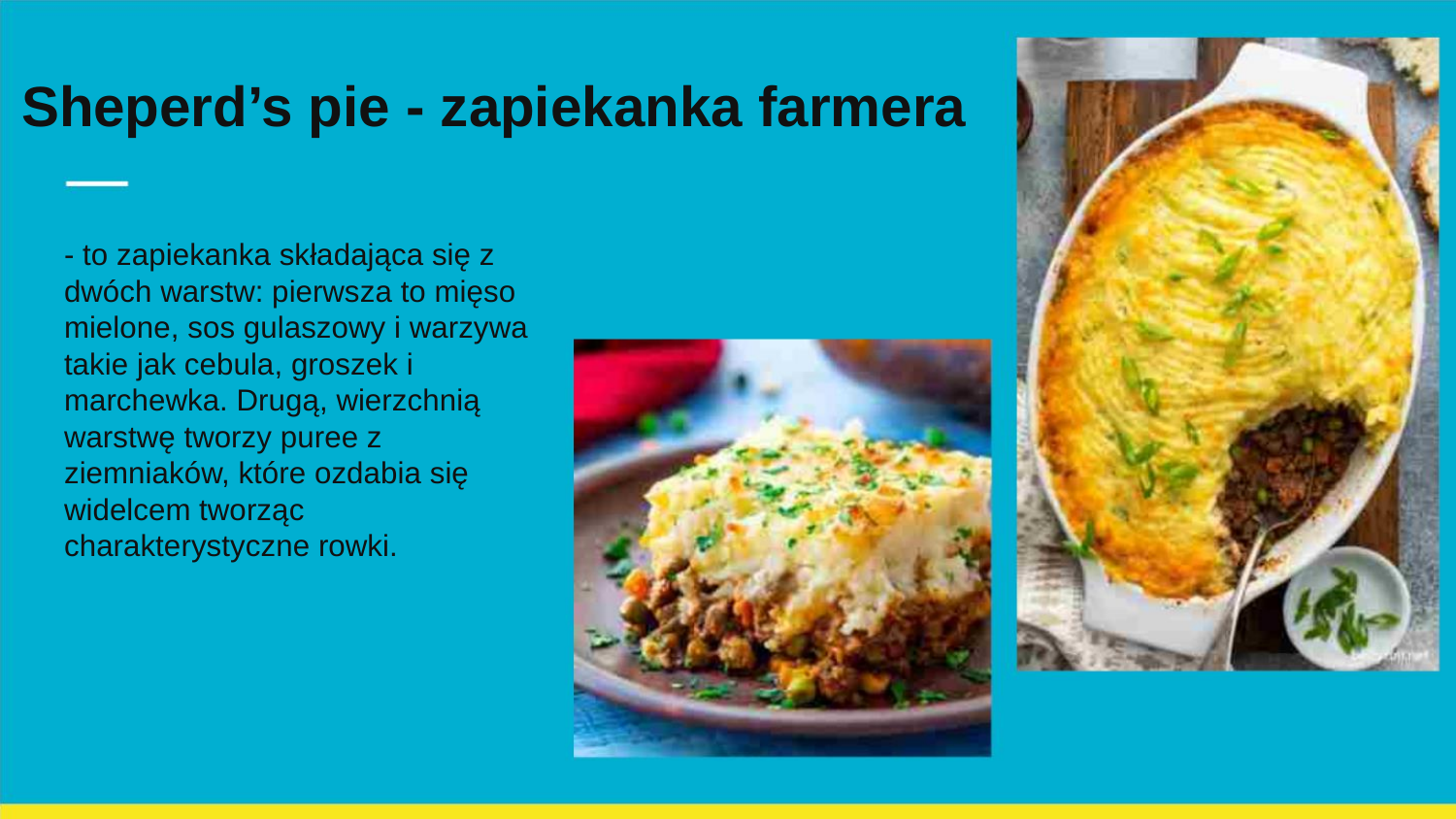

Sheperd’s pie - zapiekanka farmera
- to zapiekanka składająca się z
dwóch warstw: pierwsza to mięso
mielone, sos gulaszowy i warzywa
takie jak cebula, groszek i
marchewka. Drugą, wierzchnią
warstwę tworzy puree z
ziemniaków, które ozdabia się
widelcem tworząc
charakterystyczne rowki.